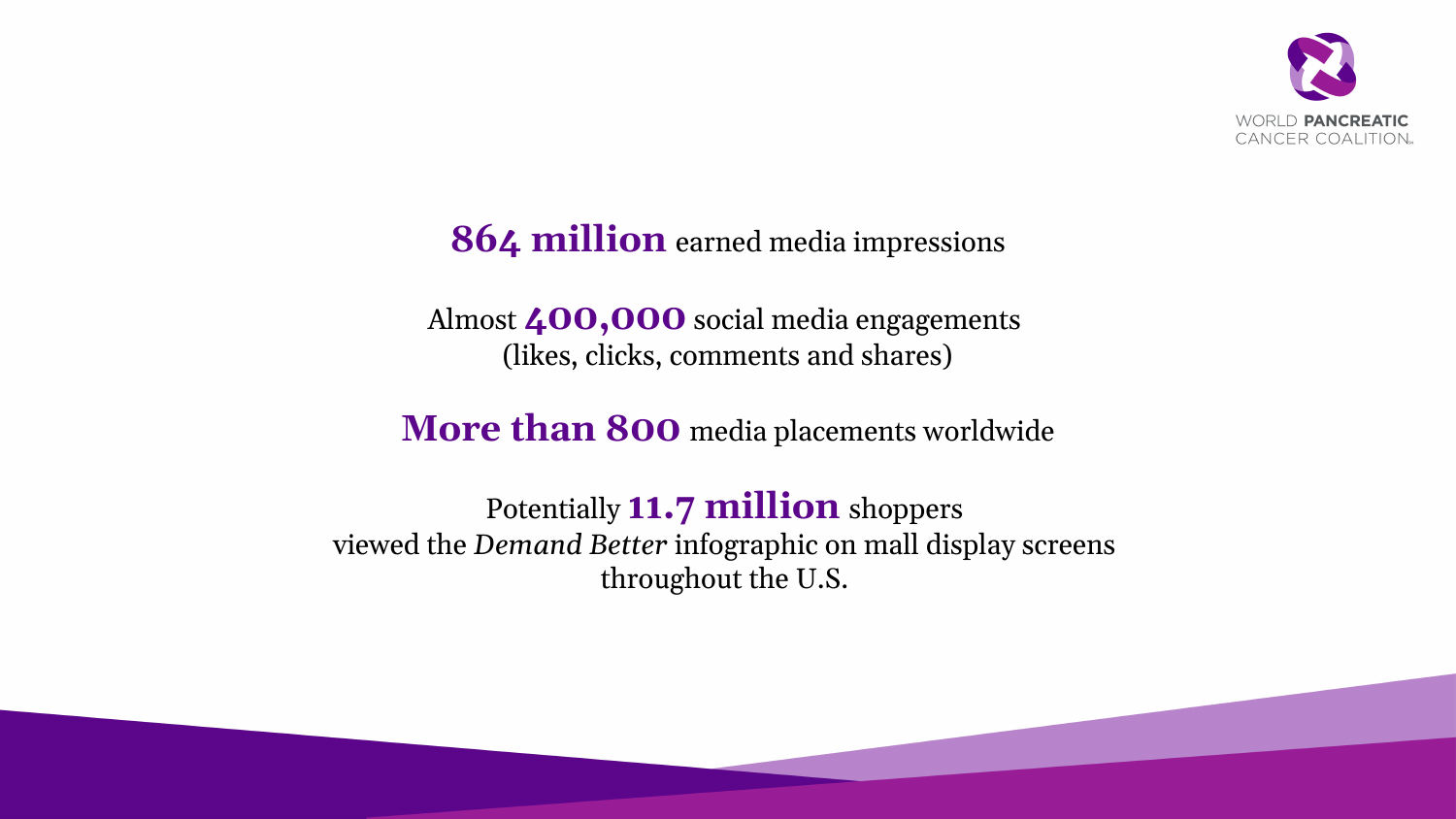

# 864 million earned media impressions Almost 400,000 social media engagements (likes, clicks, comments and shares) More than 800 media placements worldwide Potentially 11.7 million shoppers viewed the Demand Better infographic on mall display screens throughout the U.S.